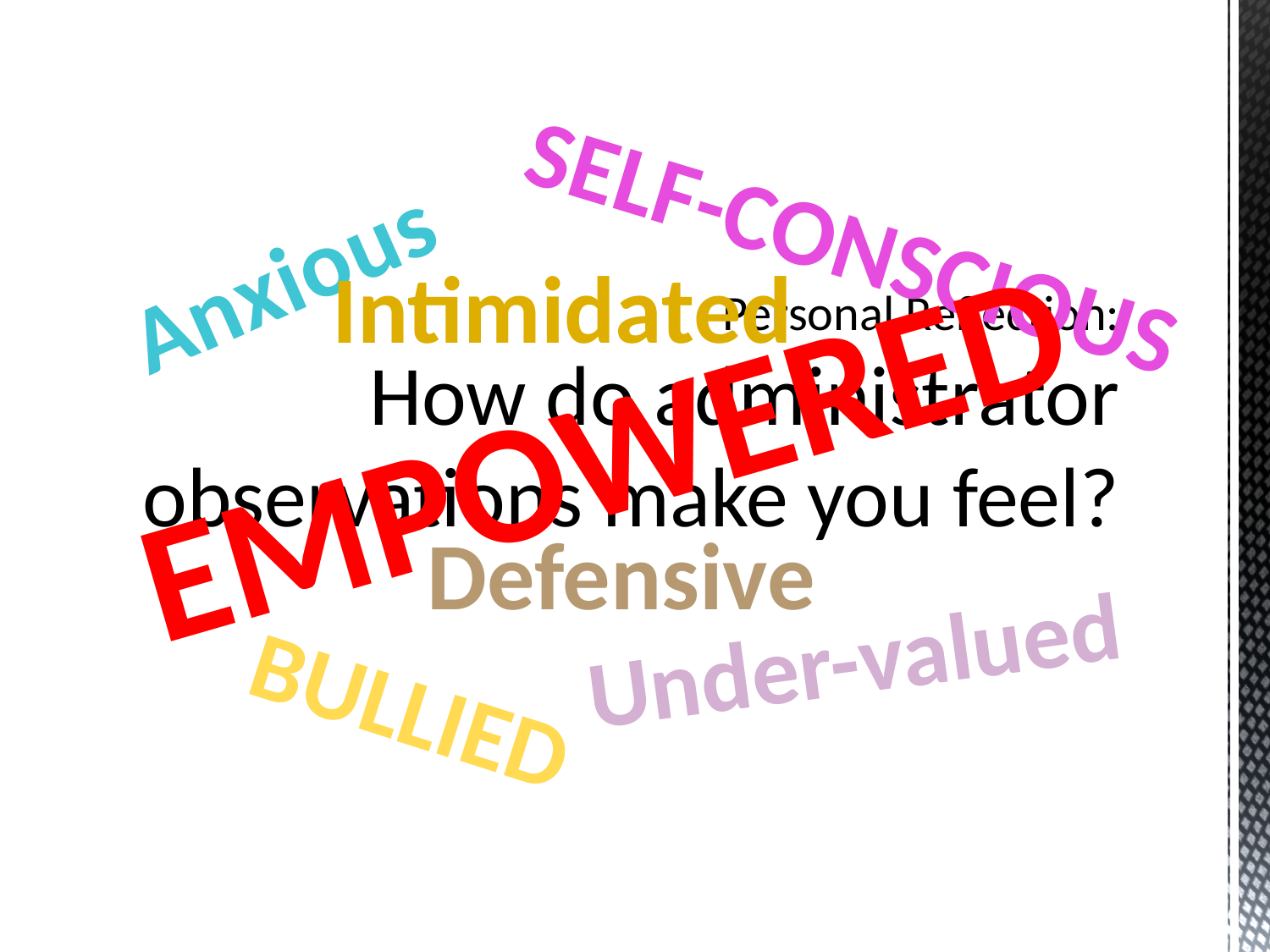

# Personal Reflection: How do administrator observations make you feel?
Self-conscious
Anxious
Intimidated
EMPOWErED
Defensive
Under-valued
BULLIED